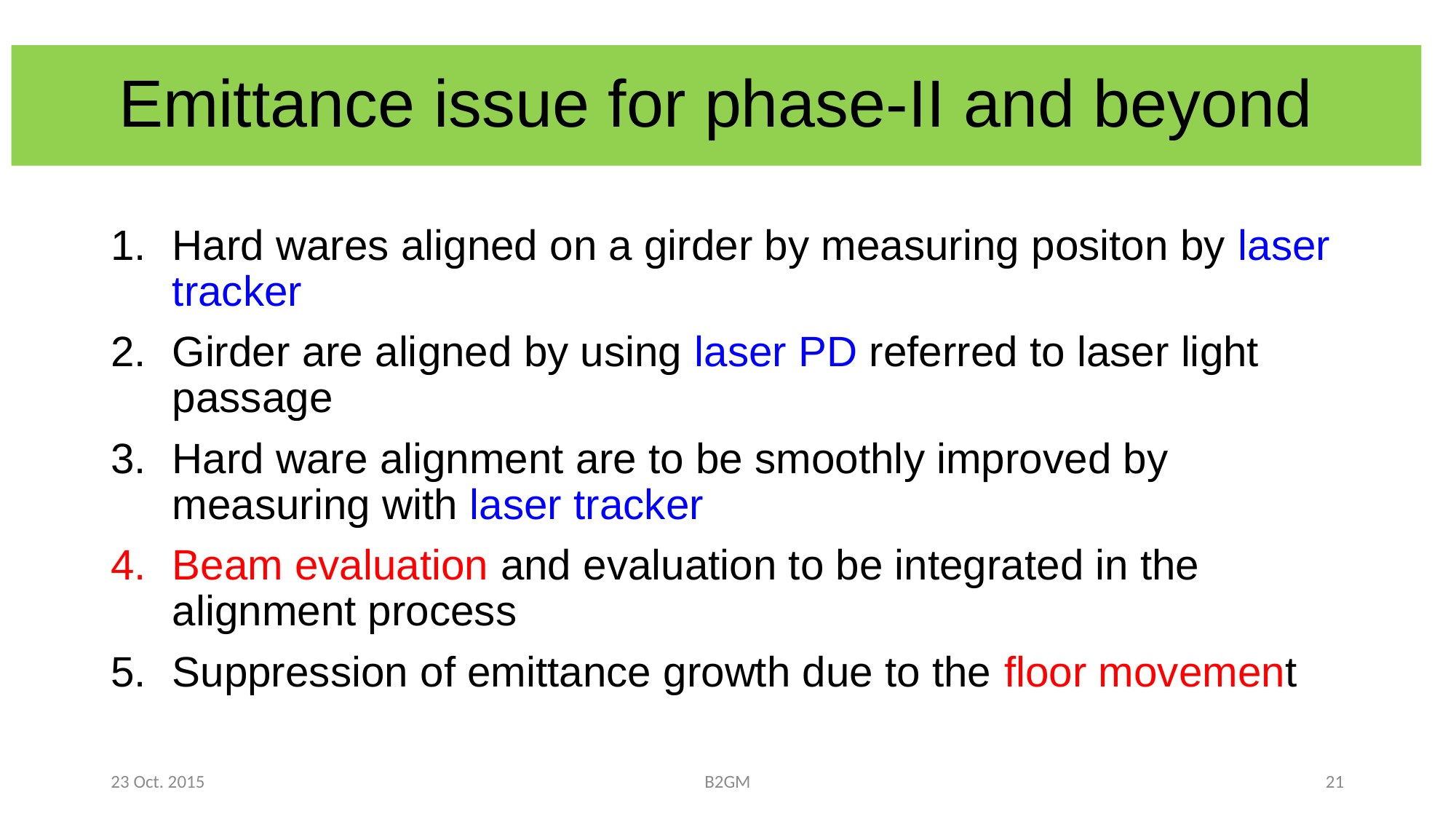

# Emittance issue for phase-II and beyond
Hard wares aligned on a girder by measuring positon by laser tracker
Girder are aligned by using laser PD referred to laser light passage
Hard ware alignment are to be smoothly improved by measuring with laser tracker
Beam evaluation and evaluation to be integrated in the alignment process
Suppression of emittance growth due to the floor movement

23 Oct. 2015
B2GM
21